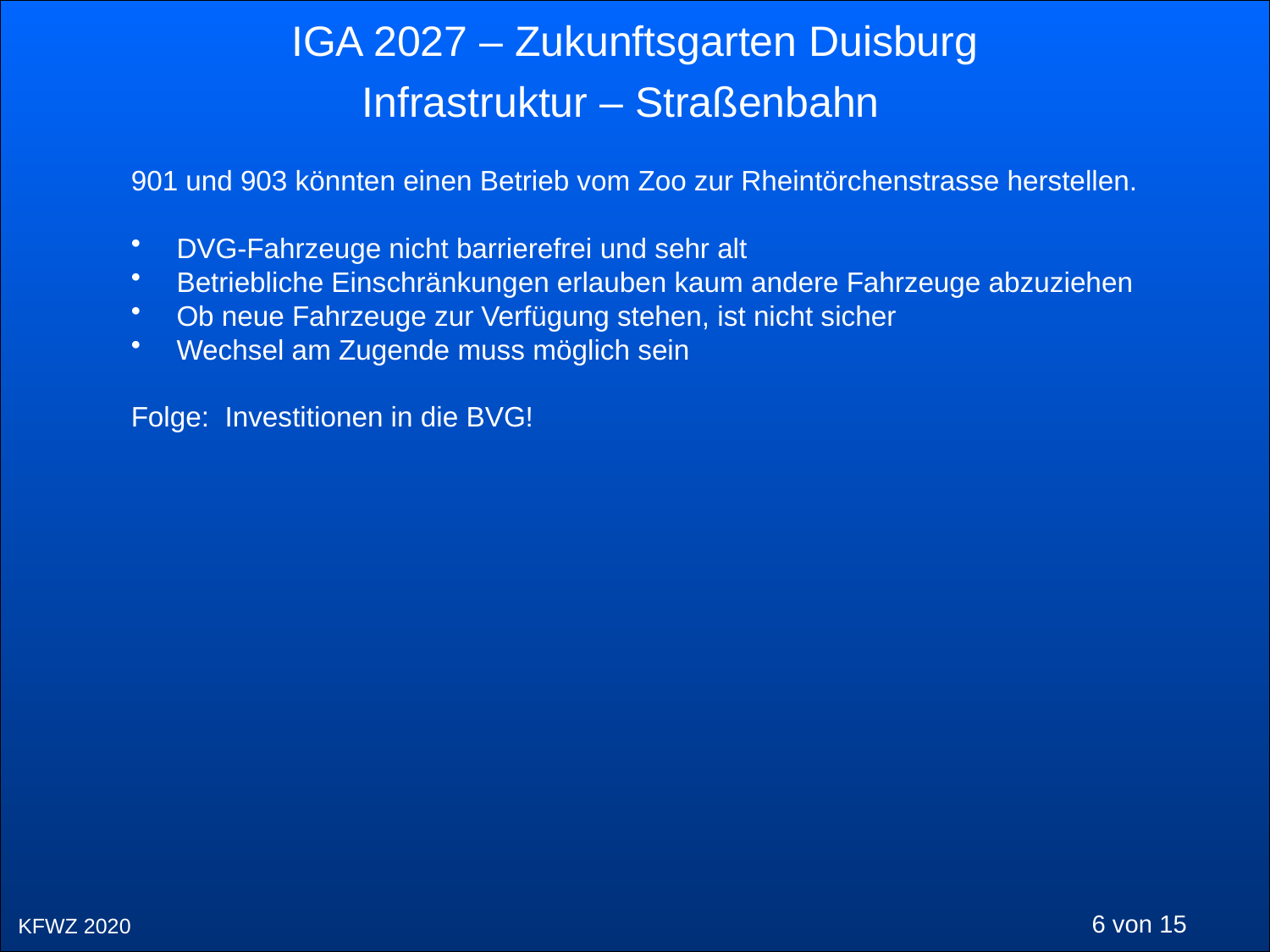

Infrastruktur – Straßenbahn
901 und 903 könnten einen Betrieb vom Zoo zur Rheintörchenstrasse herstellen.

  DVG-Fahrzeuge nicht barrierefrei und sehr alt
  Betriebliche Einschränkungen erlauben kaum andere Fahrzeuge abzuziehen
  Ob neue Fahrzeuge zur Verfügung stehen, ist nicht sicher
  Wechsel am Zugende muss möglich sein

Folge:  Investitionen in die BVG!